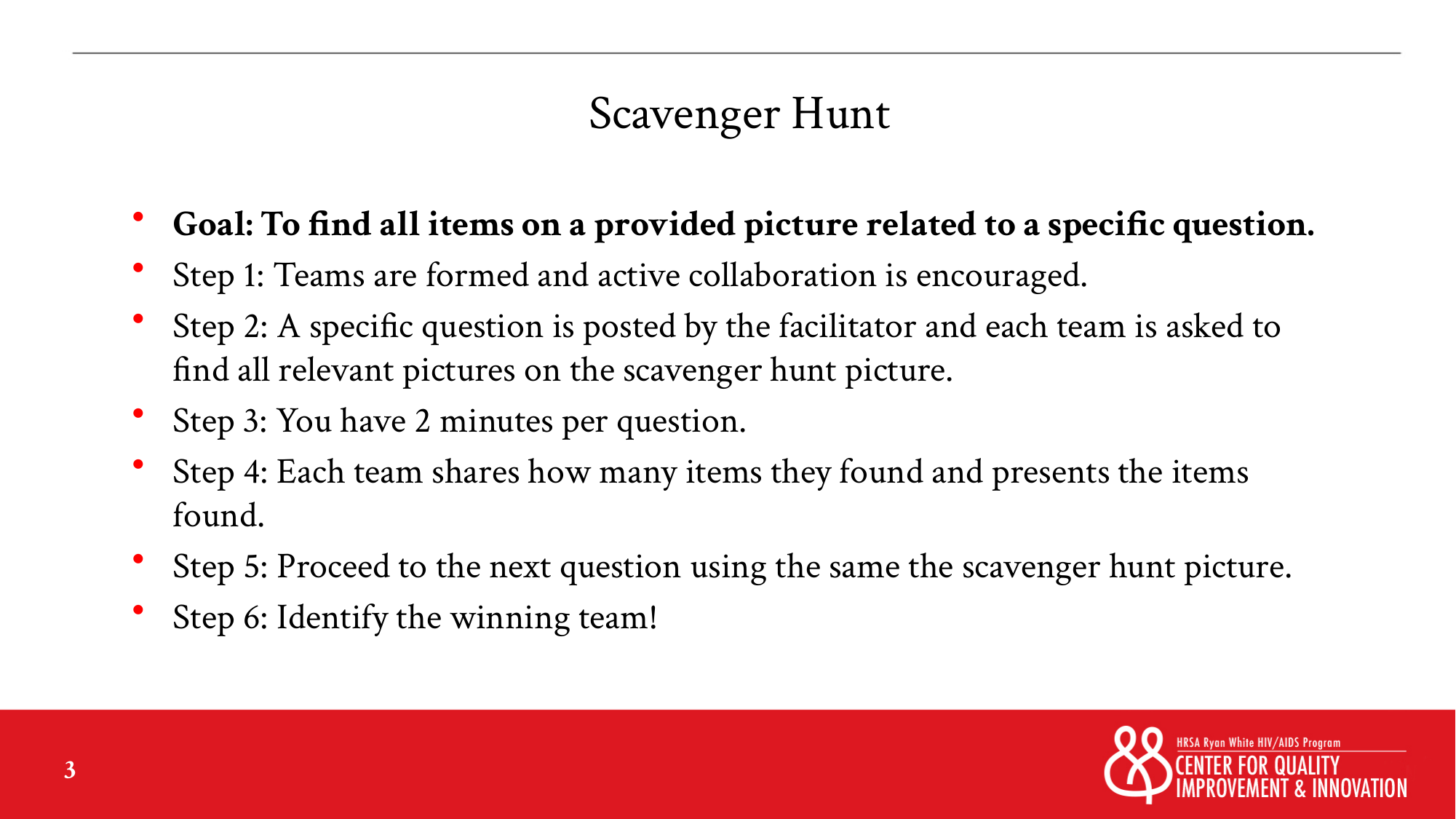

# Scavenger Hunt
Goal: To find all items on a provided picture related to a specific question.
Step 1: Teams are formed and active collaboration is encouraged.
Step 2: A specific question is posted by the facilitator and each team is asked to find all relevant pictures on the scavenger hunt picture.
Step 3: You have 2 minutes per question.
Step 4: Each team shares how many items they found and presents the items found.
Step 5: Proceed to the next question using the same the scavenger hunt picture.
Step 6: Identify the winning team!